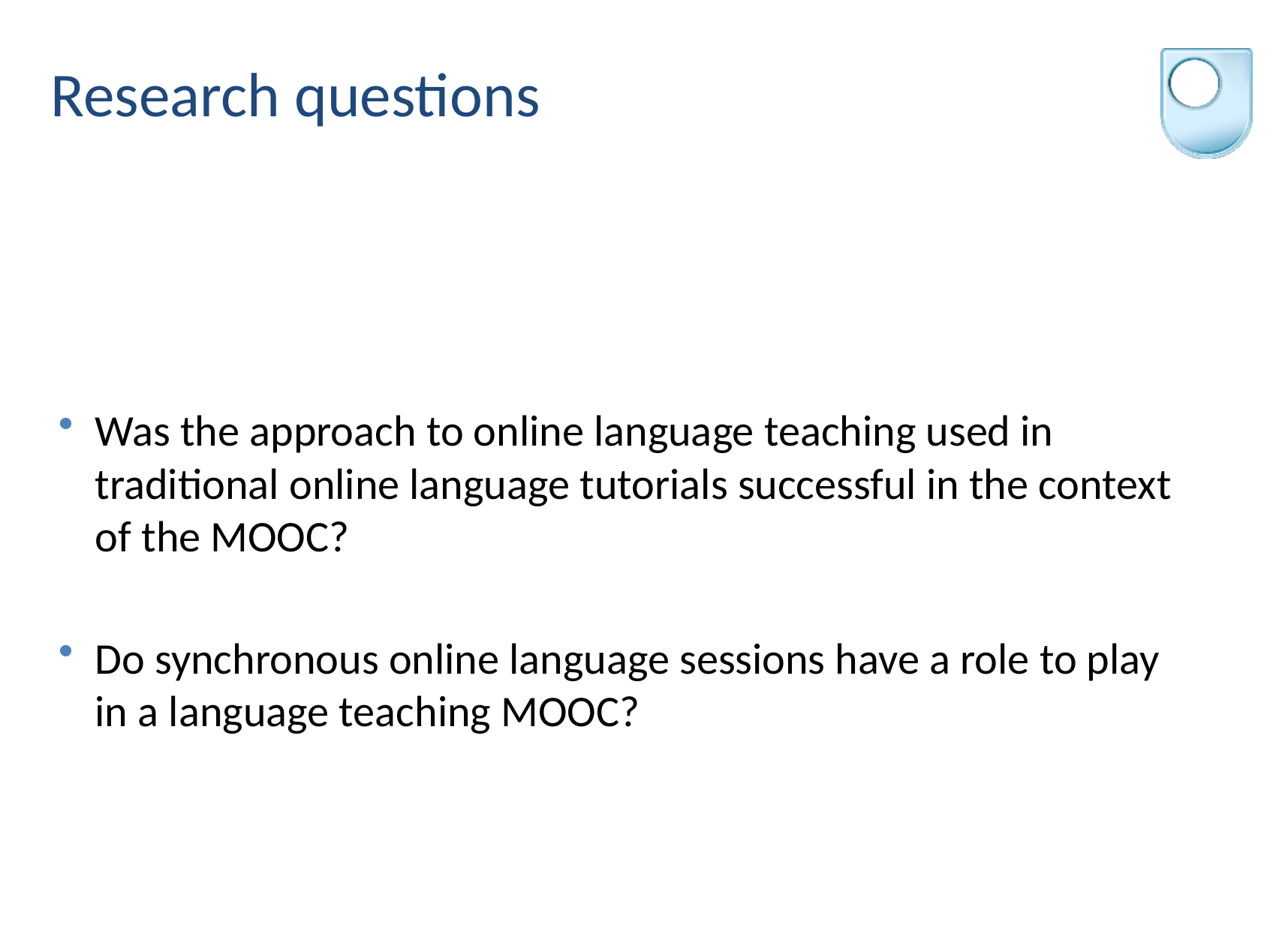

# Research questions

Was the approach to online language teaching used in traditional online language tutorials successful in the context of the MOOC?

Do synchronous online language sessions have a role to play in a language teaching MOOC?